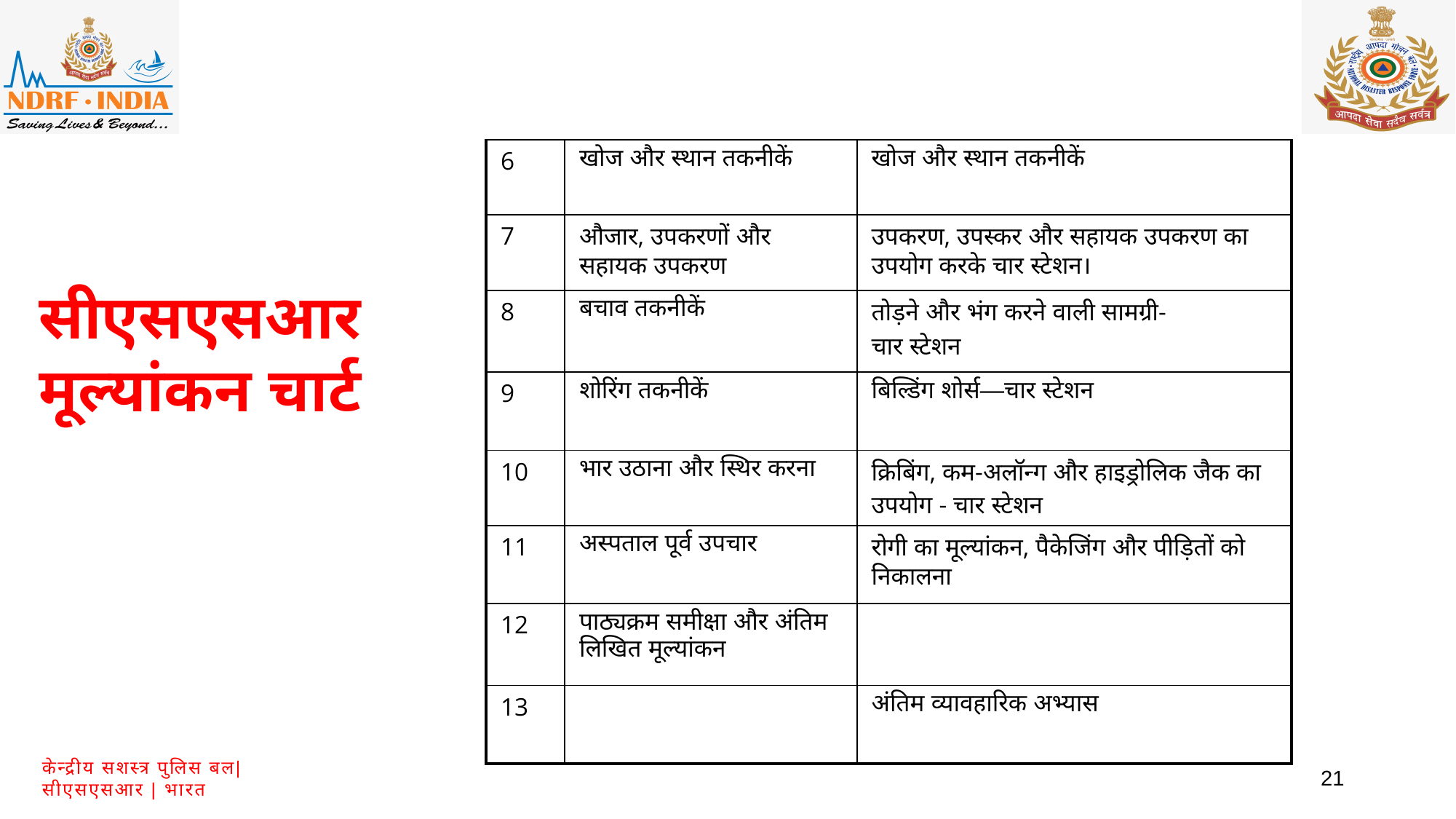

| 6 | खोज और स्थान तकनीकें | खोज और स्थान तकनीकें |
| --- | --- | --- |
| 7 | औजार, उपकरणों और सहायक उपकरण | उपकरण, उपस्कर और सहायक उपकरण का उपयोग करके चार स्टेशन। |
| 8 | बचाव तकनीकें | तोड़ने और भंग करने वाली सामग्री- चार स्टेशन |
| 9 | शोरिंग तकनीकें | बिल्डिंग शोर्स—चार स्टेशन |
| 10 | भार उठाना और स्थिर करना | क्रिबिंग, कम-अलॉन्ग और हाइड्रोलिक जैक का उपयोग - चार स्टेशन |
| 11 | अस्पताल पूर्व उपचार | रोगी का मूल्यांकन, पैकेजिंग और पीड़ितों को निकालना |
| 12 | पाठ्यक्रम समीक्षा और अंतिम लिखित मूल्यांकन |  |
| 13 |  | अंतिम व्यावहारिक अभ्यास |
सीएसएसआर मूल्यांकन चार्ट
21